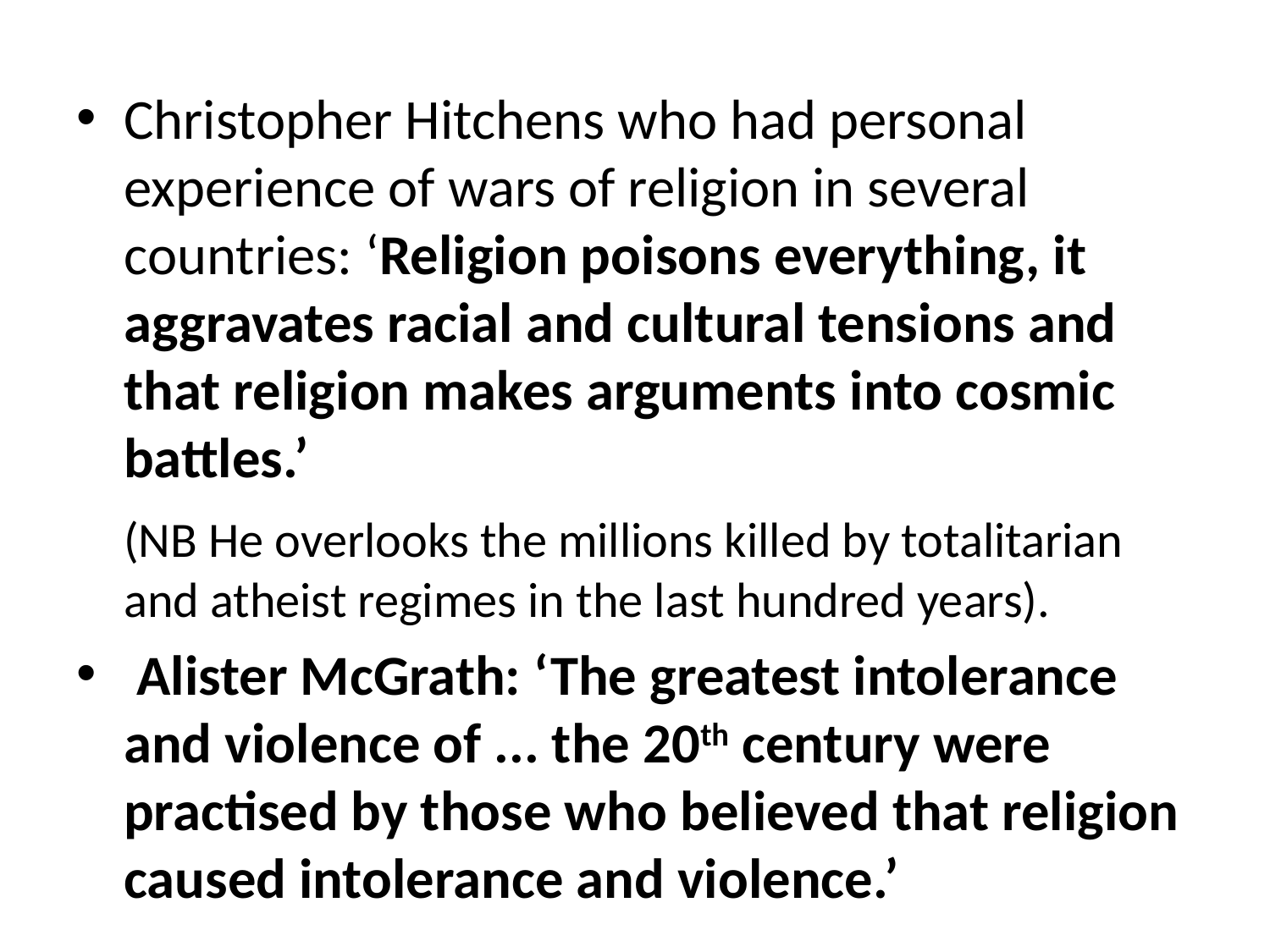

Christopher Hitchens who had personal experience of wars of religion in several countries: ‘Religion poisons everything, it aggravates racial and cultural tensions and that religion makes arguments into cosmic battles.’
	(NB He overlooks the millions killed by totalitarian and atheist regimes in the last hundred years).
 Alister McGrath: ‘The greatest intolerance and violence of ... the 20th century were practised by those who believed that religion caused intolerance and violence.’